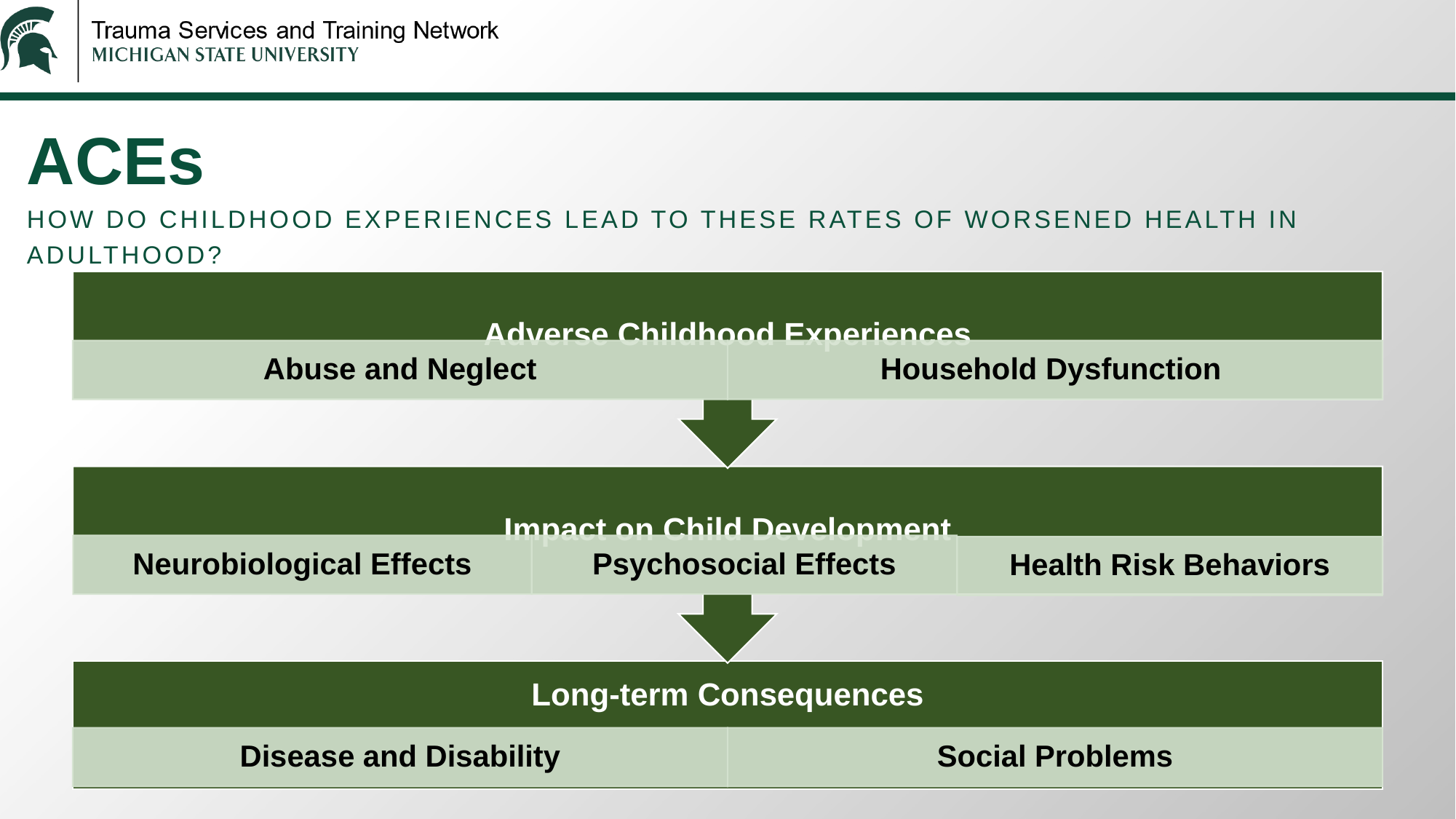

# ACEs
How do childhood experiences lead to these rates of worsened health in adulthood?
Long-term Consequences
Disease and Disability
Social Problems
Impact on Child Development
Neurobiological Effects
Psychosocial Effects
Health Risk Behaviors
Adverse Childhood Experiences
Abuse and Neglect
Household Dysfunction